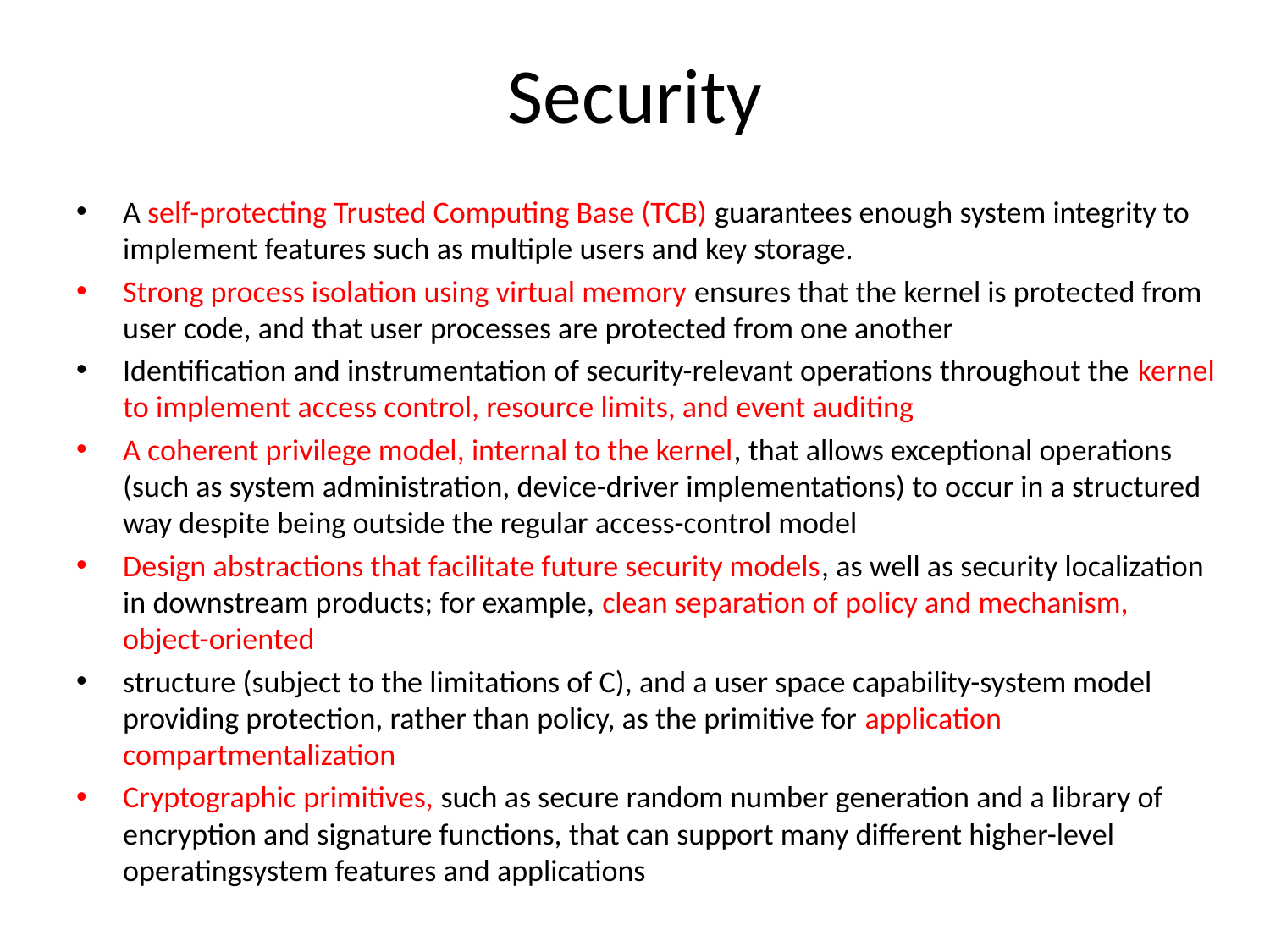

# Security
A self-protecting Trusted Computing Base (TCB) guarantees enough system integrity to implement features such as multiple users and key storage.
Strong process isolation using virtual memory ensures that the kernel is protected from user code, and that user processes are protected from one another
Identification and instrumentation of security-relevant operations throughout the kernel to implement access control, resource limits, and event auditing
A coherent privilege model, internal to the kernel, that allows exceptional operations (such as system administration, device-driver implementations) to occur in a structured way despite being outside the regular access-control model
Design abstractions that facilitate future security models, as well as security localization in downstream products; for example, clean separation of policy and mechanism, object-oriented
structure (subject to the limitations of C), and a user space capability-system model providing protection, rather than policy, as the primitive for application compartmentalization
Cryptographic primitives, such as secure random number generation and a library of encryption and signature functions, that can support many different higher-level operatingsystem features and applications